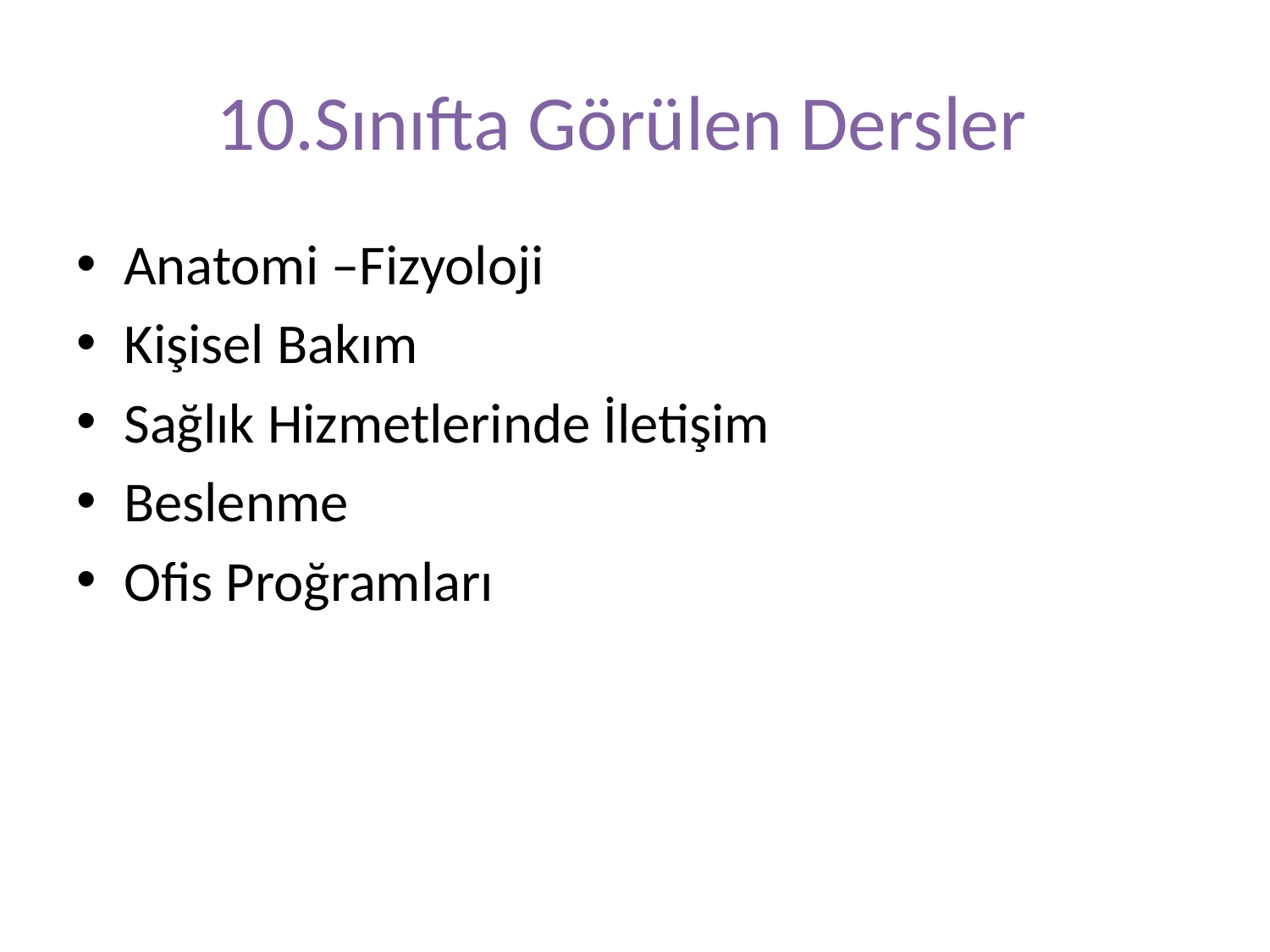

# 10.Sınıfta Görülen Dersler
Anatomi –Fizyoloji
Kişisel Bakım
Sağlık Hizmetlerinde İletişim
Beslenme
Ofis Proğramları